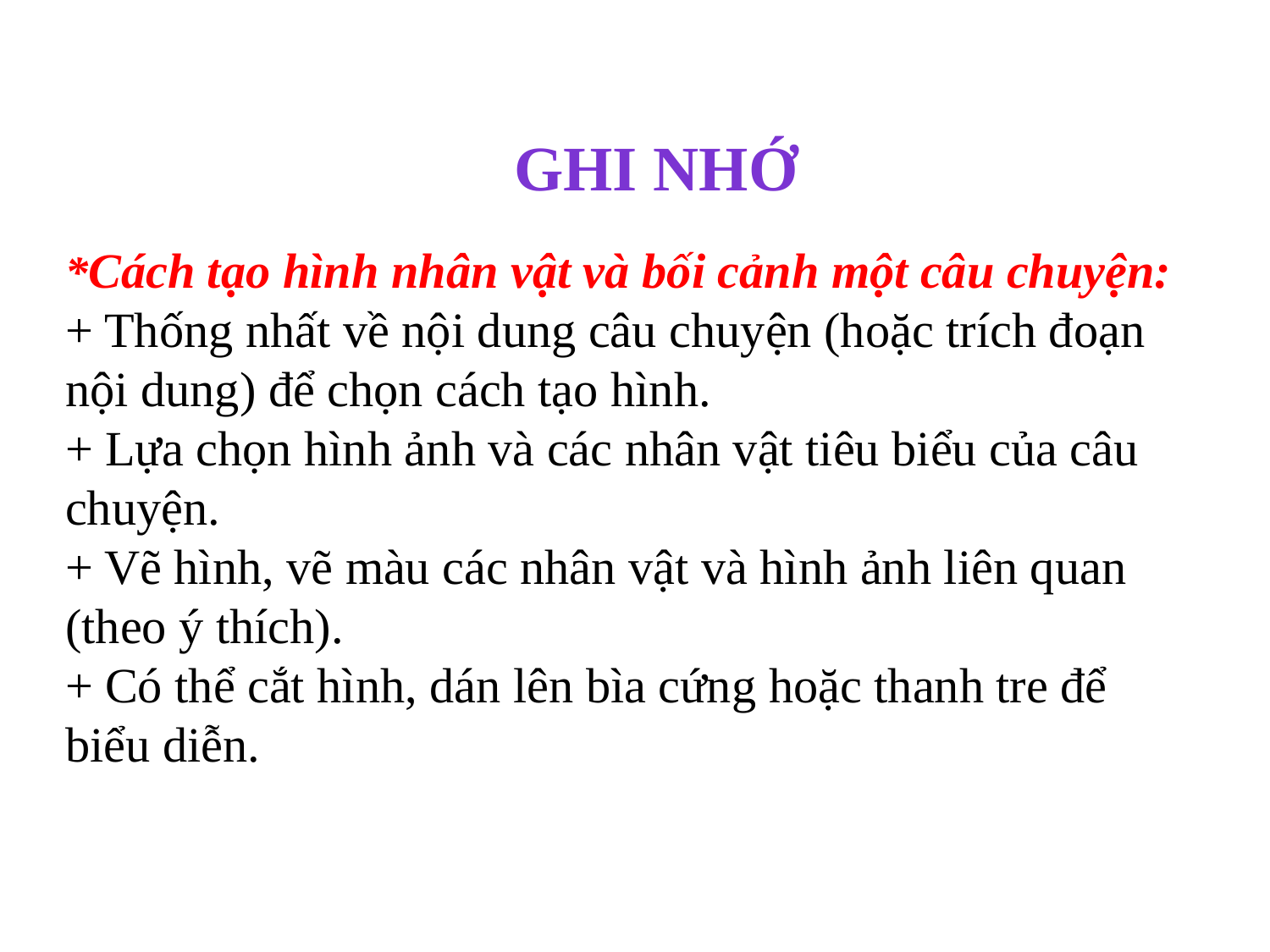

Ghi nhớ
*Cách tạo hình nhân vật và bối cảnh một câu chuyện:
+ Thống nhất về nội dung câu chuyện (hoặc trích đoạn nội dung) để chọn cách tạo hình.
+ Lựa chọn hình ảnh và các nhân vật tiêu biểu của câu chuyện.
+ Vẽ hình, vẽ màu các nhân vật và hình ảnh liên quan (theo ý thích).
+ Có thể cắt hình, dán lên bìa cứng hoặc thanh tre để biểu diễn.